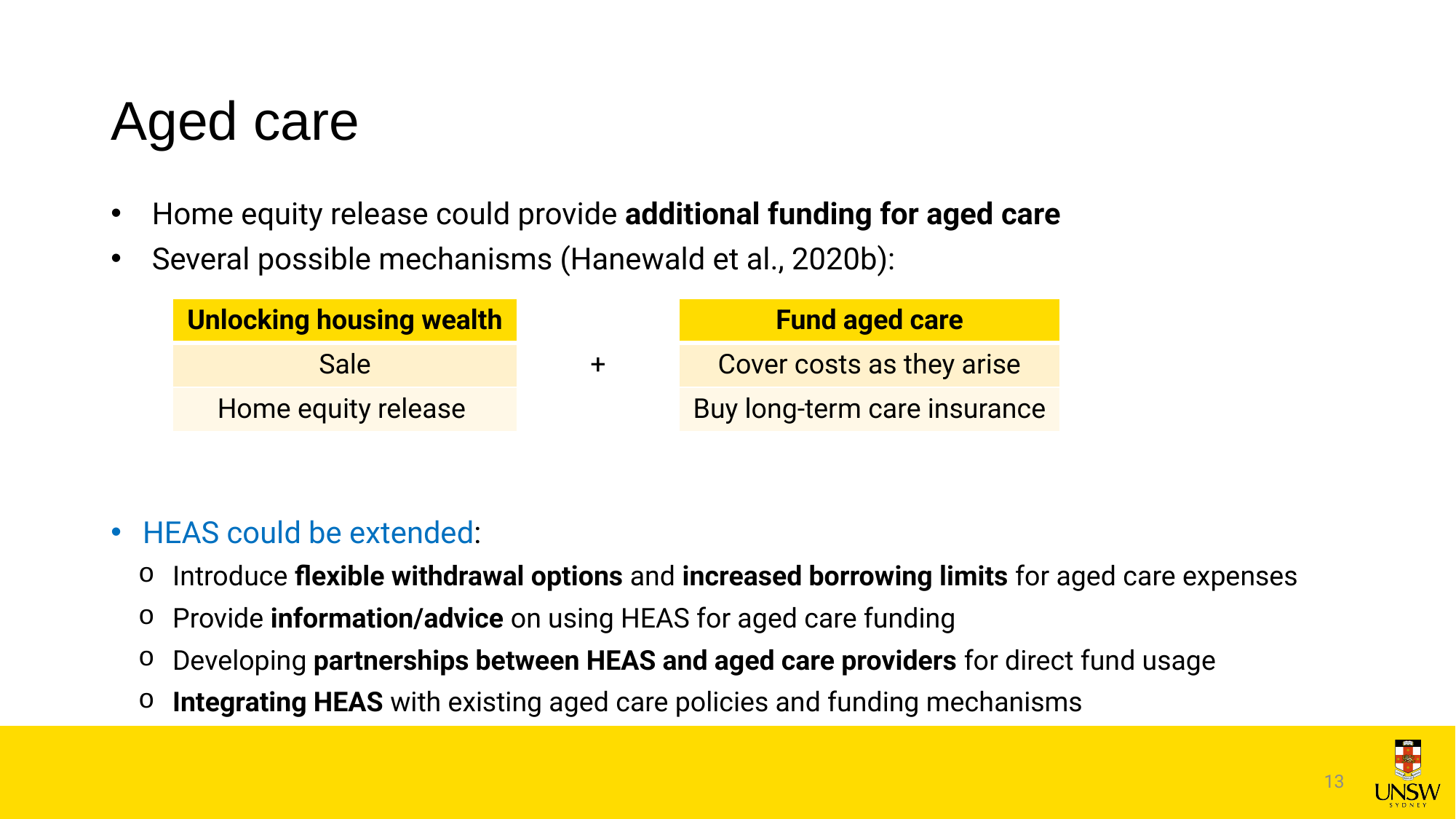

# Aged care
Home equity release could provide additional funding for aged care
Several possible mechanisms (Hanewald et al., 2020b):

HEAS could be extended:
Introduce flexible withdrawal options and increased borrowing limits for aged care expenses
Provide information/advice on using HEAS for aged care funding
Developing partnerships between HEAS and aged care providers for direct fund usage
Integrating HEAS with existing aged care policies and funding mechanisms

| Unlocking housing wealth |  | Fund aged care |
| --- | --- | --- |
| Sale | + | Cover costs as they arise |
| Home equity release |  | Buy long-term care insurance |
13